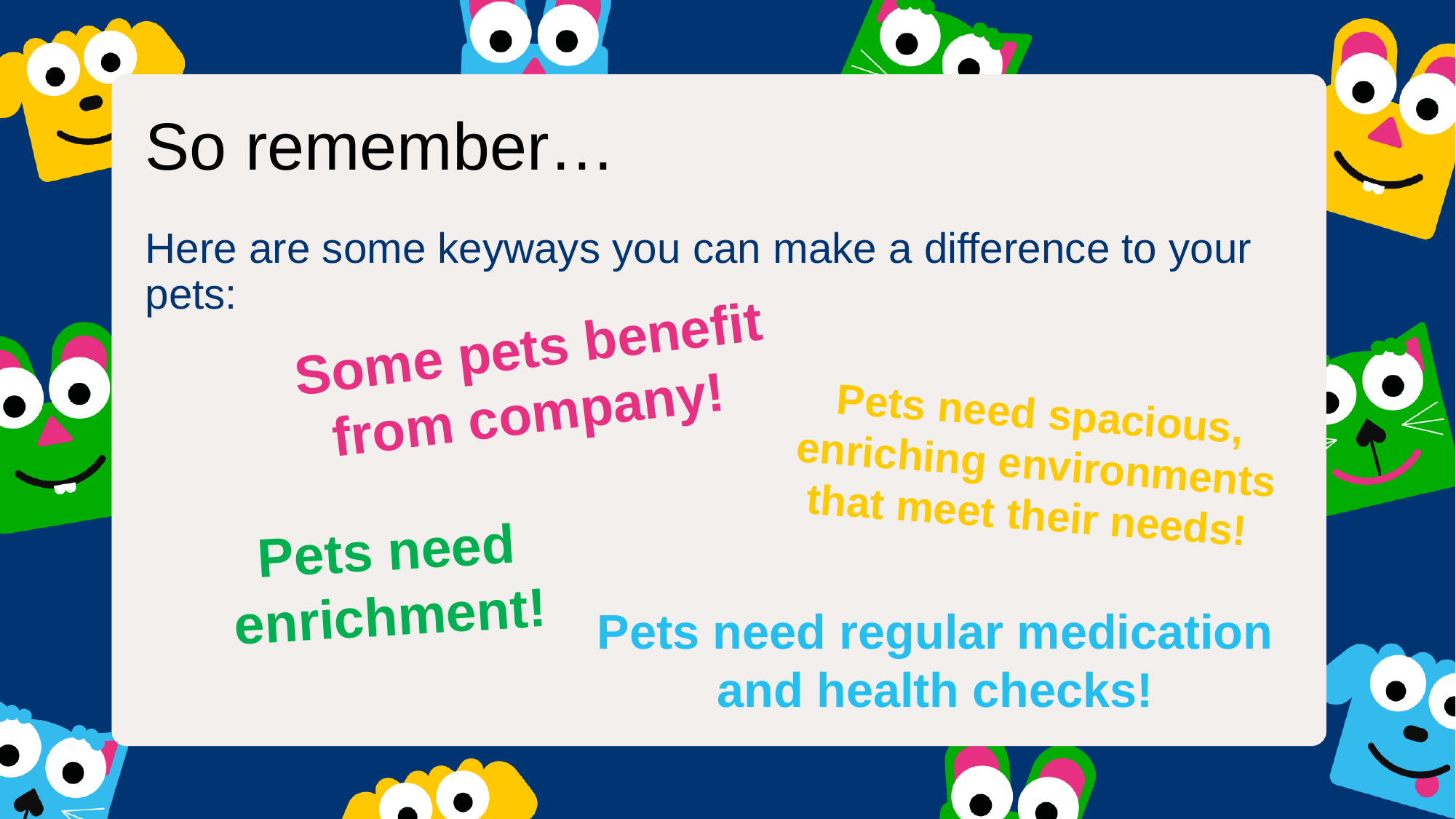

# So remember…
Here are some keyways you can make a difference to your pets:

Some pets benefit from company!
Pets need spacious, enriching environments that meet their needs!
Pets need enrichment!
Pets need regular medication and health checks!